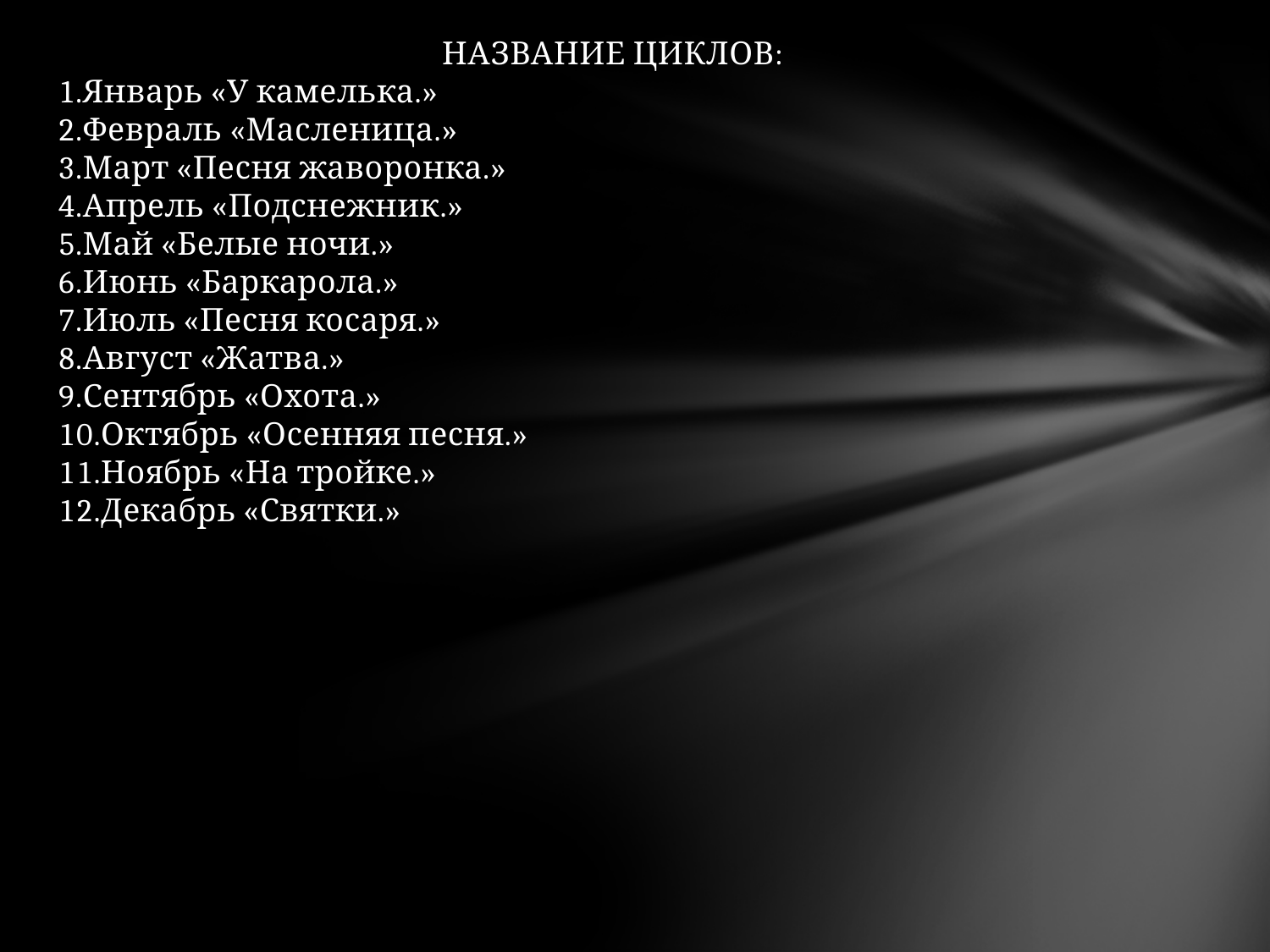

НАЗВАНИЕ ЦИКЛОВ:
1.Январь «У камелька.»
2.Февраль «Масленица.»
3.Март «Песня жаворонка.»
4.Апрель «Подснежник.»
5.Май «Белые ночи.»
6.Июнь «Баркарола.»
7.Июль «Песня косаря.»
8.Август «Жатва.»
9.Сентябрь «Охота.»
10.Октябрь «Осенняя песня.»
11.Ноябрь «На тройке.»
12.Декабрь «Святки.»
#